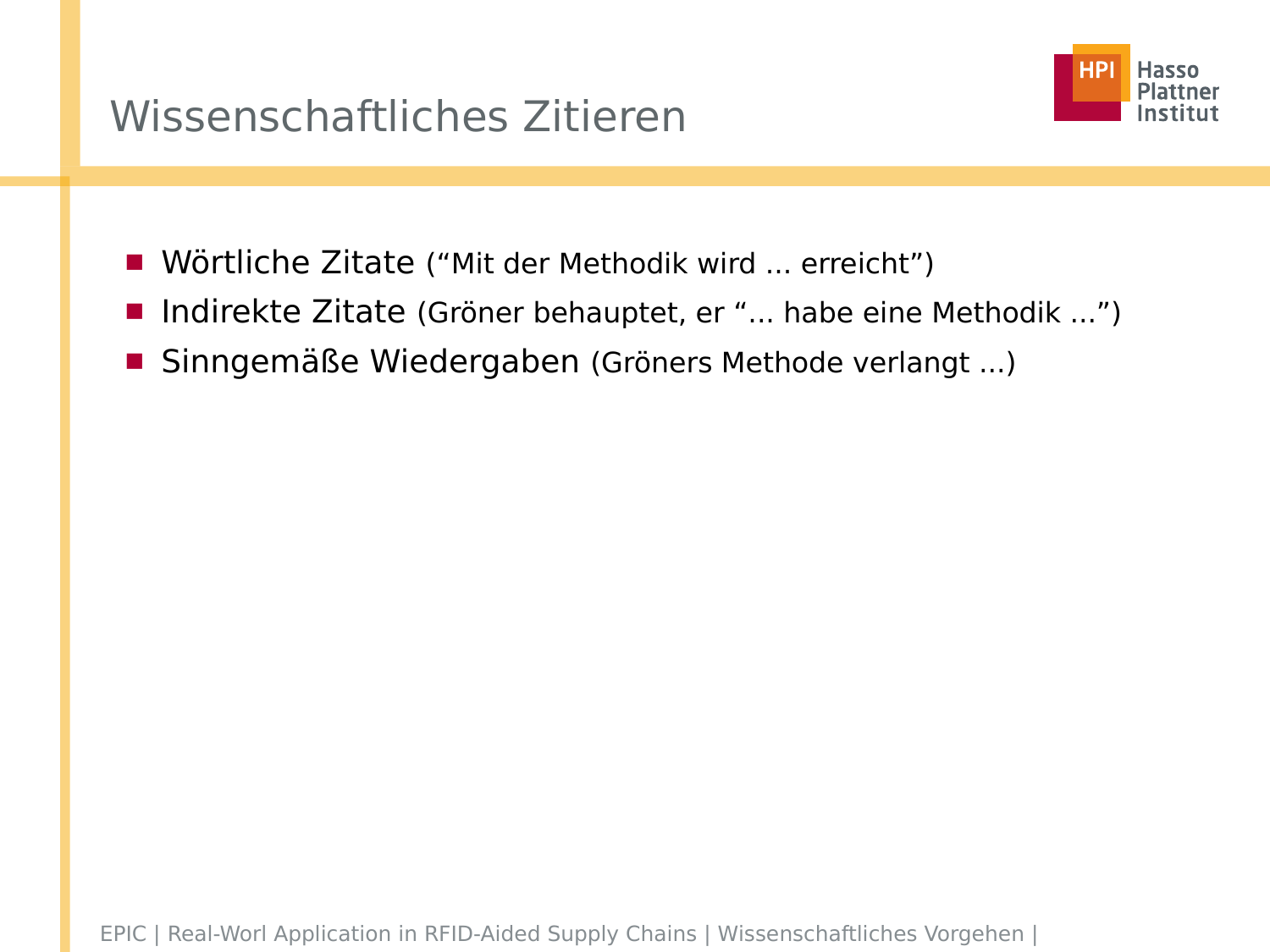

# Wissenschaftliches Zitieren
Wörtliche Zitate (“Mit der Methodik wird ... erreicht”)
Indirekte Zitate (Gröner behauptet, er “... habe eine Methodik ...”)
Sinngemäße Wiedergaben (Gröners Methode verlangt ...)

http://www.moesgen.de/pmoezit.htm
EPIC | Real-Worl Application in RFID-Aided Supply Chains | Wissenschaftliches Vorgehen |